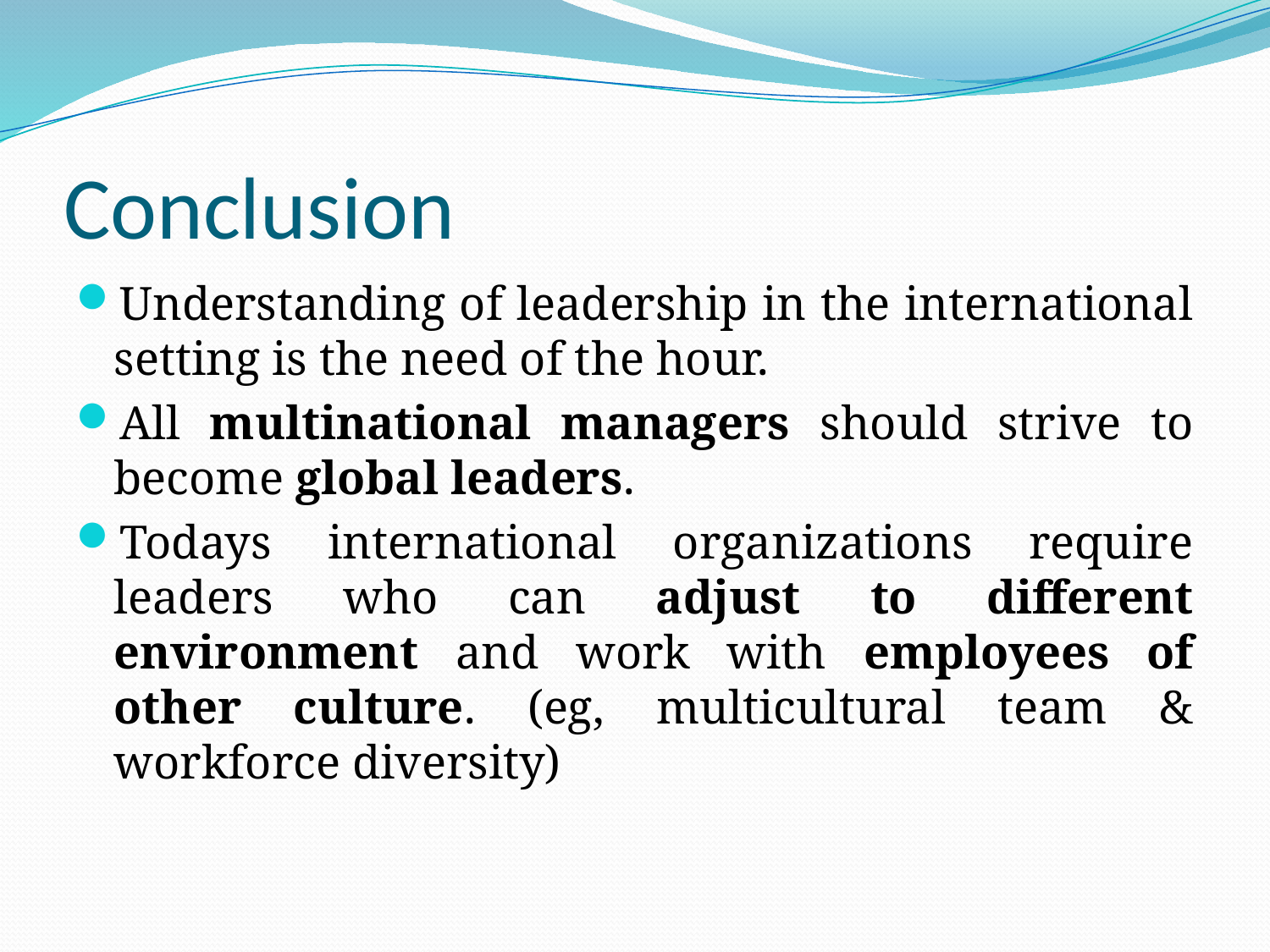

# Conclusion
Understanding of leadership in the international setting is the need of the hour.
All multinational managers should strive to become global leaders.
Todays international organizations require leaders who can adjust to different environment and work with employees of other culture. (eg, multicultural team & workforce diversity)